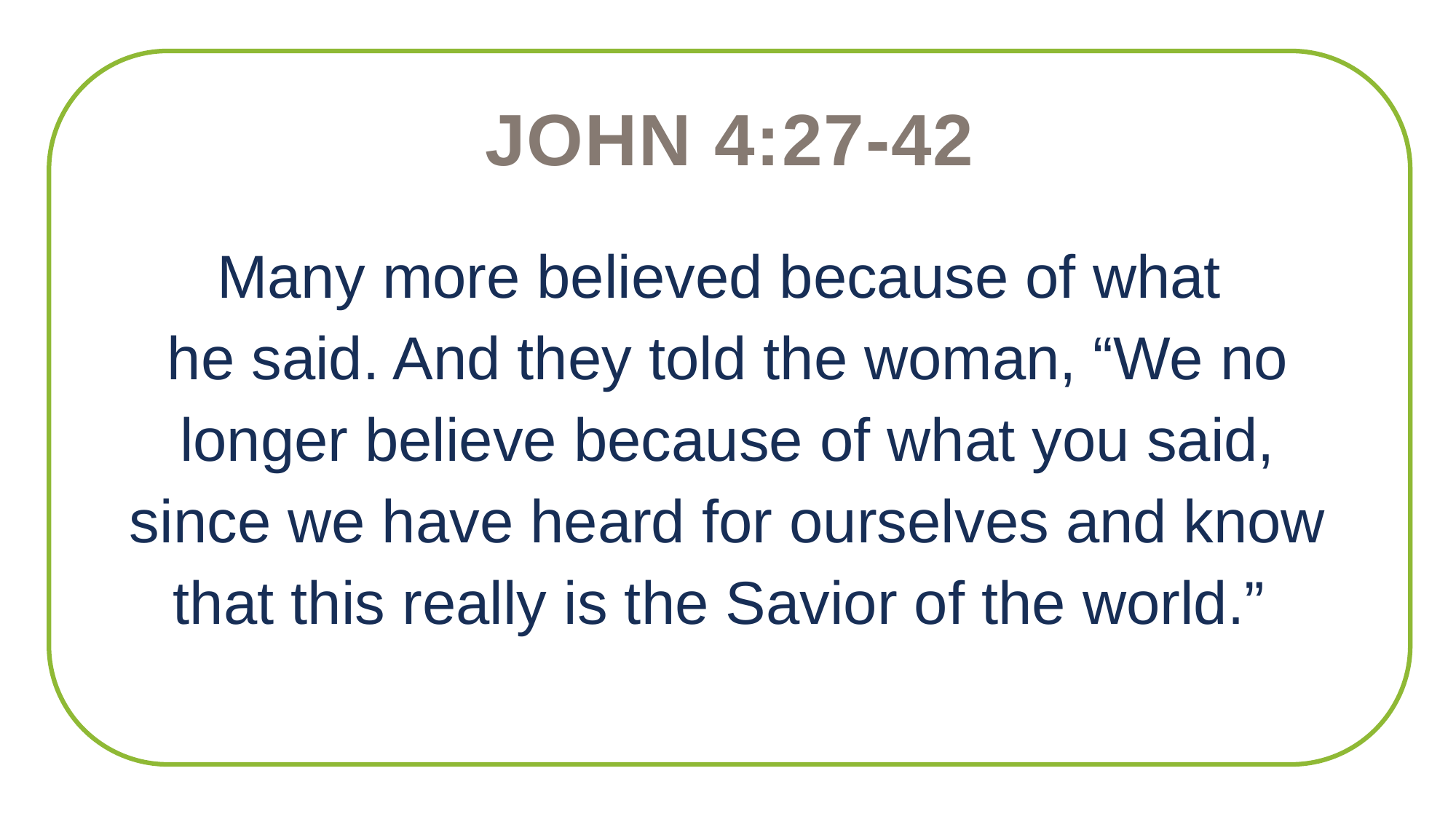

John 4:27-42
Many more believed because of what
he said. And they told the woman, “We no longer believe because of what you said, since we have heard for ourselves and know that this really is the Savior of the world.”